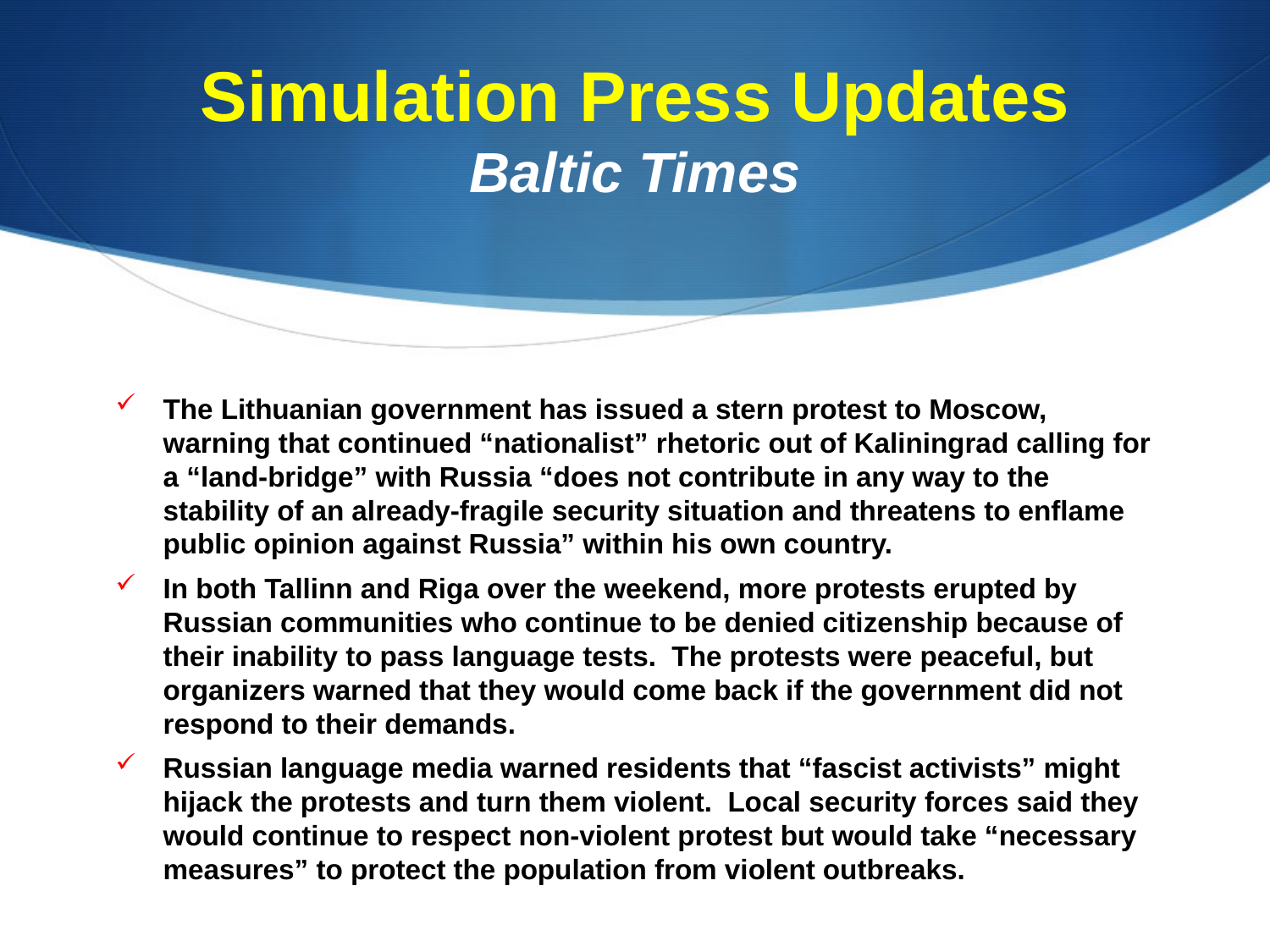

# Simulation Press Updates Baltic Times
The Lithuanian government has issued a stern protest to Moscow, warning that continued “nationalist” rhetoric out of Kaliningrad calling for a “land-bridge” with Russia “does not contribute in any way to the stability of an already-fragile security situation and threatens to enflame public opinion against Russia” within his own country.
In both Tallinn and Riga over the weekend, more protests erupted by Russian communities who continue to be denied citizenship because of their inability to pass language tests.  The protests were peaceful, but organizers warned that they would come back if the government did not respond to their demands.
Russian language media warned residents that “fascist activists” might hijack the protests and turn them violent.  Local security forces said they would continue to respect non-violent protest but would take “necessary measures” to protect the population from violent outbreaks.